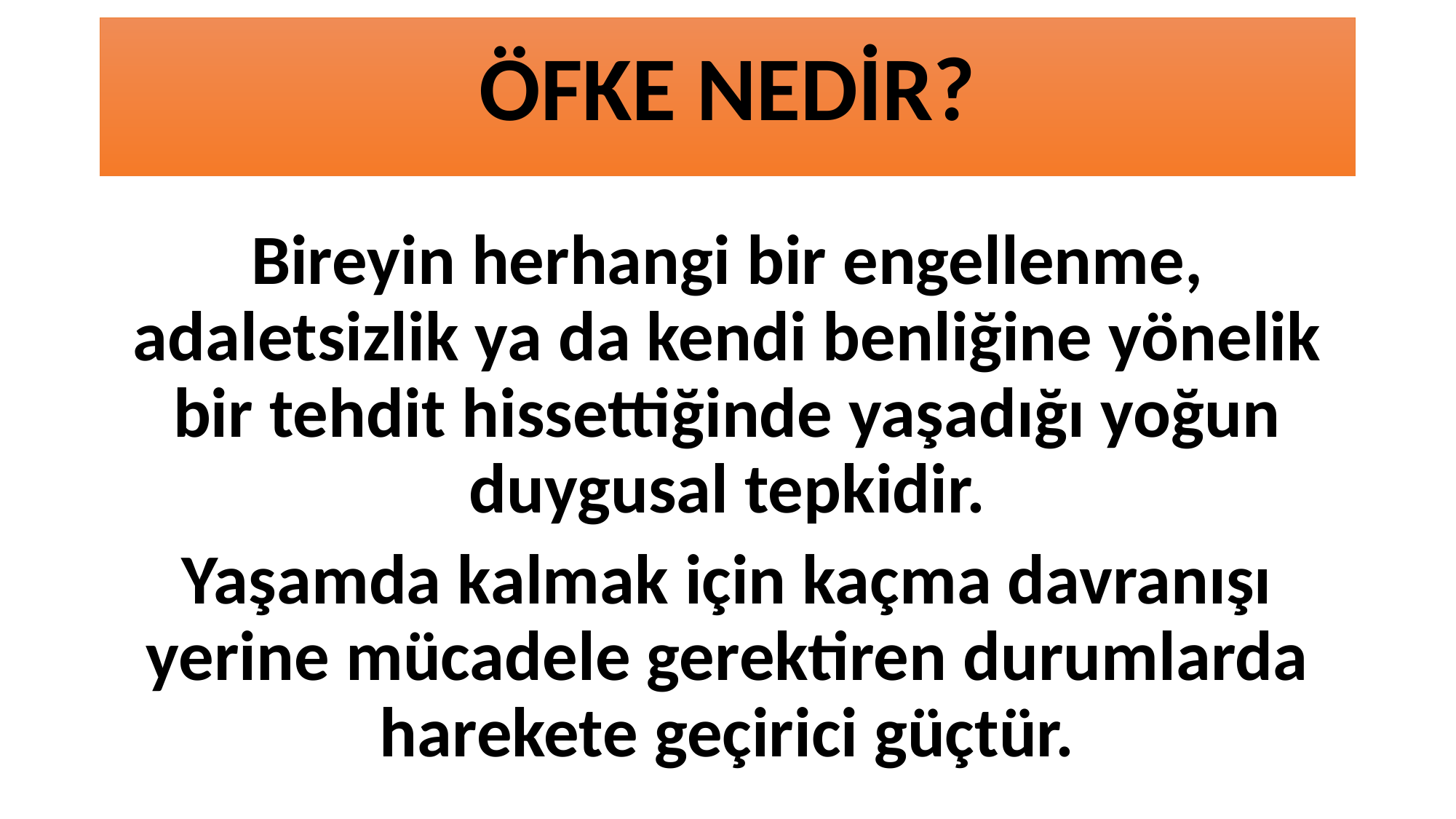

# ÖFKE NEDİR?
Bireyin herhangi bir engellenme, adaletsizlik ya da kendi benliğine yönelik bir tehdit hissettiğinde yaşadığı yoğun duygusal tepkidir.
Yaşamda kalmak için kaçma davranışı yerine mücadele gerektiren durumlarda harekete geçirici güçtür.